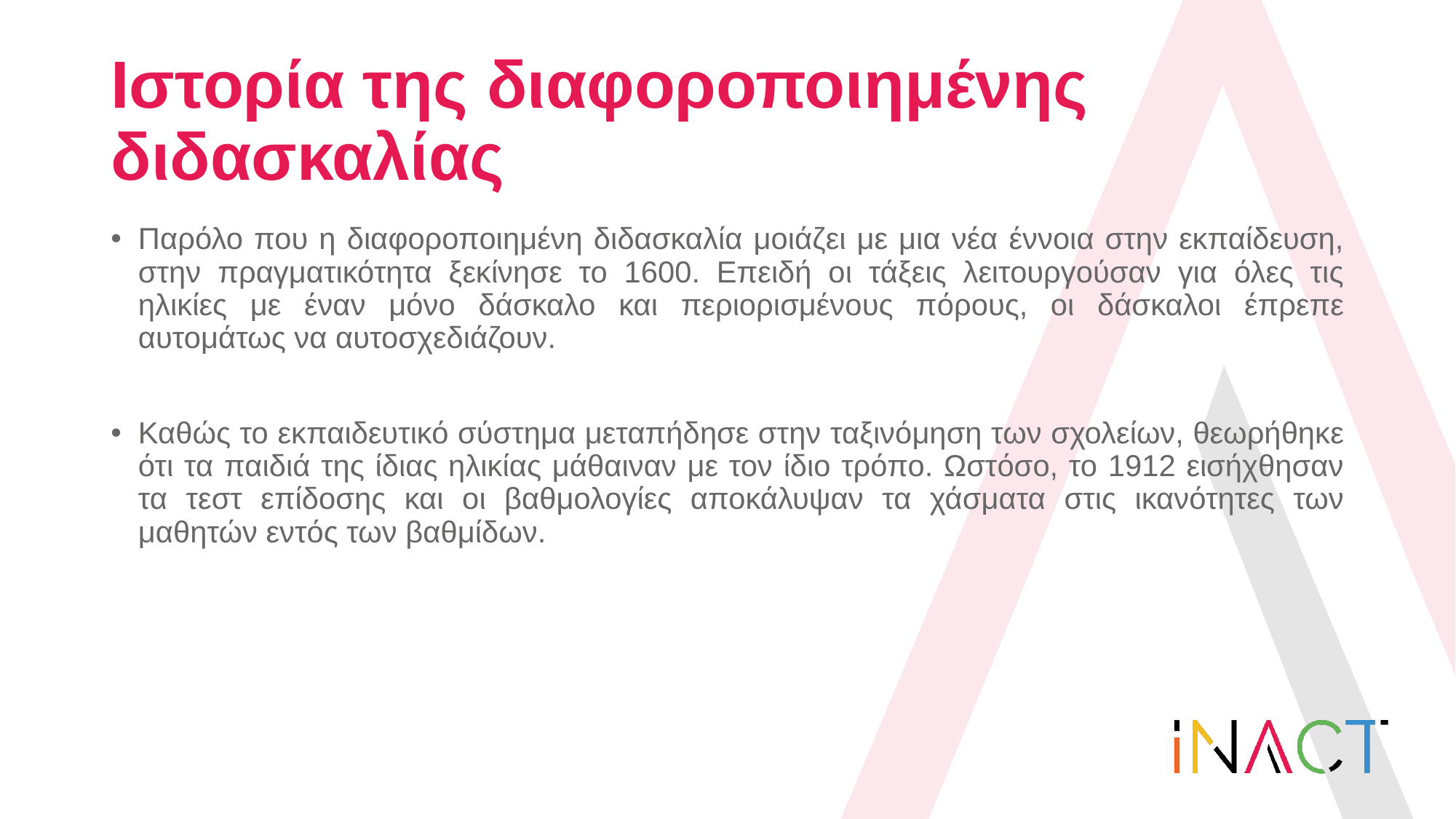

# Ιστορία της διαφοροποιημένης διδασκαλίας
Παρόλο που η διαφοροποιημένη διδασκαλία μοιάζει με μια νέα έννοια στην εκπαίδευση, στην πραγματικότητα ξεκίνησε το 1600. Επειδή οι τάξεις λειτουργούσαν για όλες τις ηλικίες με έναν μόνο δάσκαλο και περιορισμένους πόρους, οι δάσκαλοι έπρεπε αυτομάτως να αυτοσχεδιάζουν.

Καθώς το εκπαιδευτικό σύστημα μεταπήδησε στην ταξινόμηση των σχολείων, θεωρήθηκε ότι τα παιδιά της ίδιας ηλικίας μάθαιναν με τον ίδιο τρόπο. Ωστόσο, το 1912 εισήχθησαν τα τεστ επίδοσης και οι βαθμολογίες αποκάλυψαν τα χάσματα στις ικανότητες των μαθητών εντός των βαθμίδων.